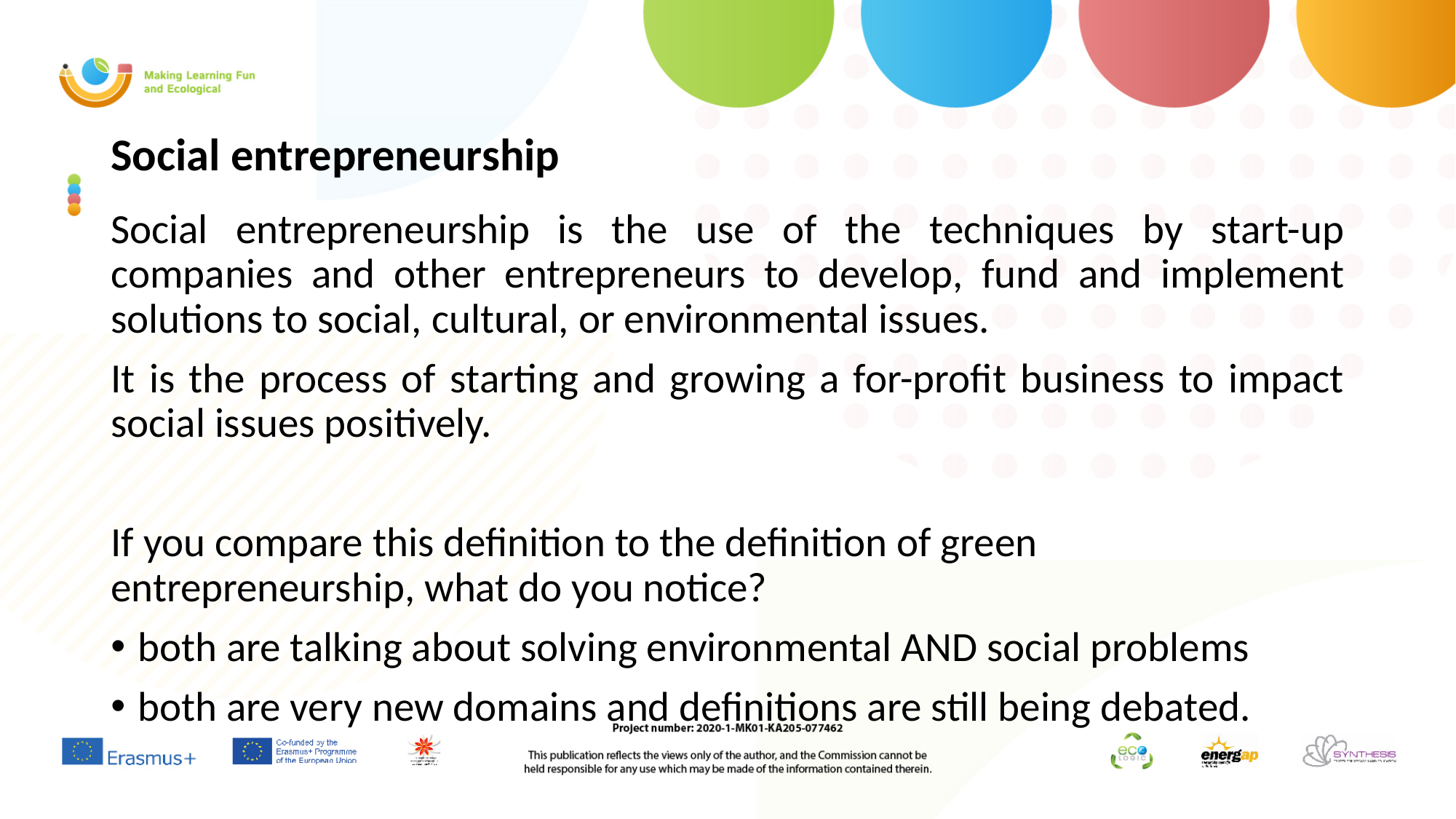

# Social entrepreneurship
Social entrepreneurship is the use of the techniques by start-up companies and other entrepreneurs to develop, fund and implement solutions to social, cultural, or environmental issues.
It is the process of starting and growing a for-profit business to impact social issues positively.

If you compare this definition to the definition of green entrepreneurship, what do you notice?
both are talking about solving environmental AND social problems
both are very new domains and definitions are still being debated.